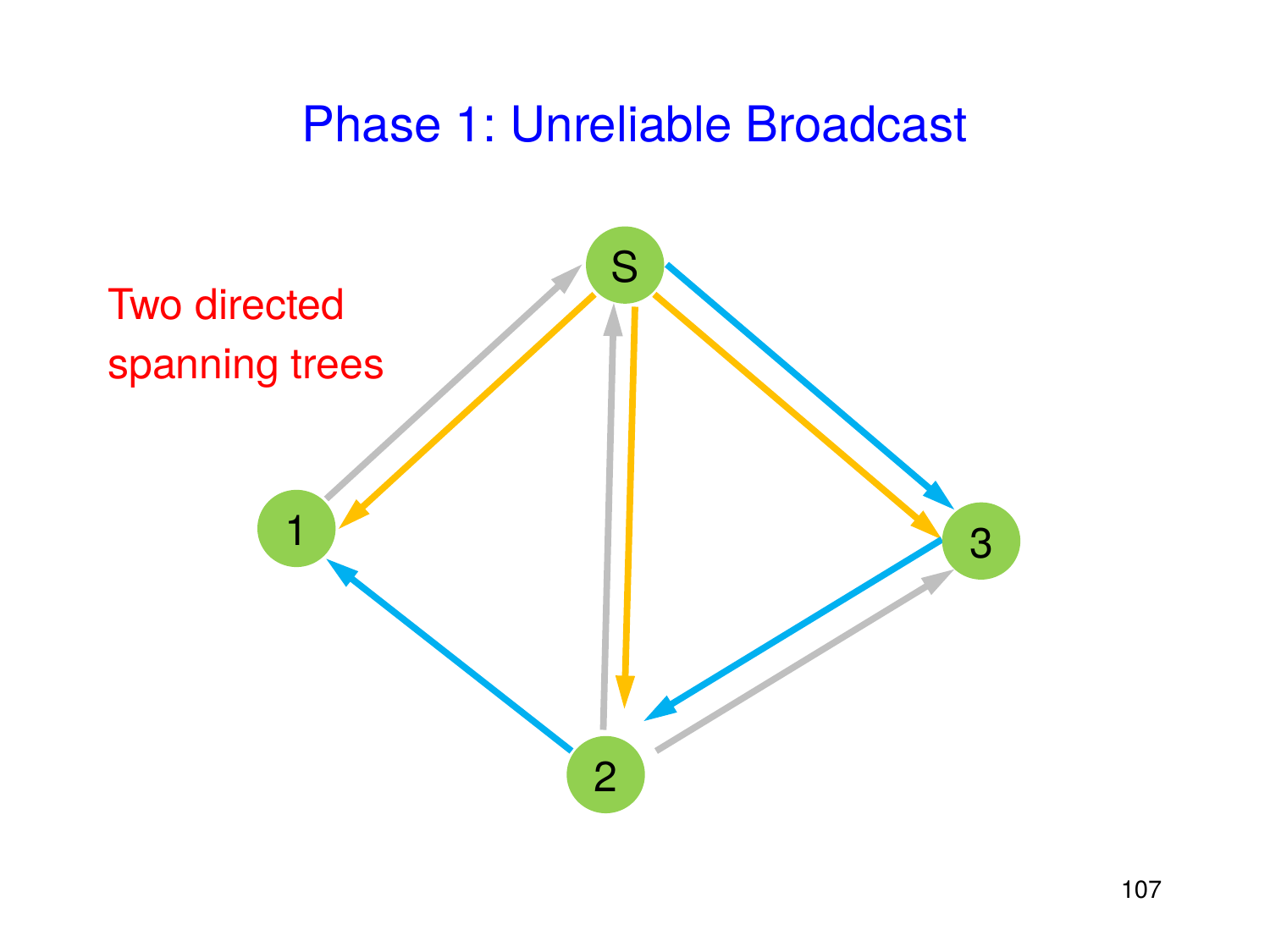

# Phase 1: Unreliable Broadcast

Two directed
spanning trees
S
1
3
2
107